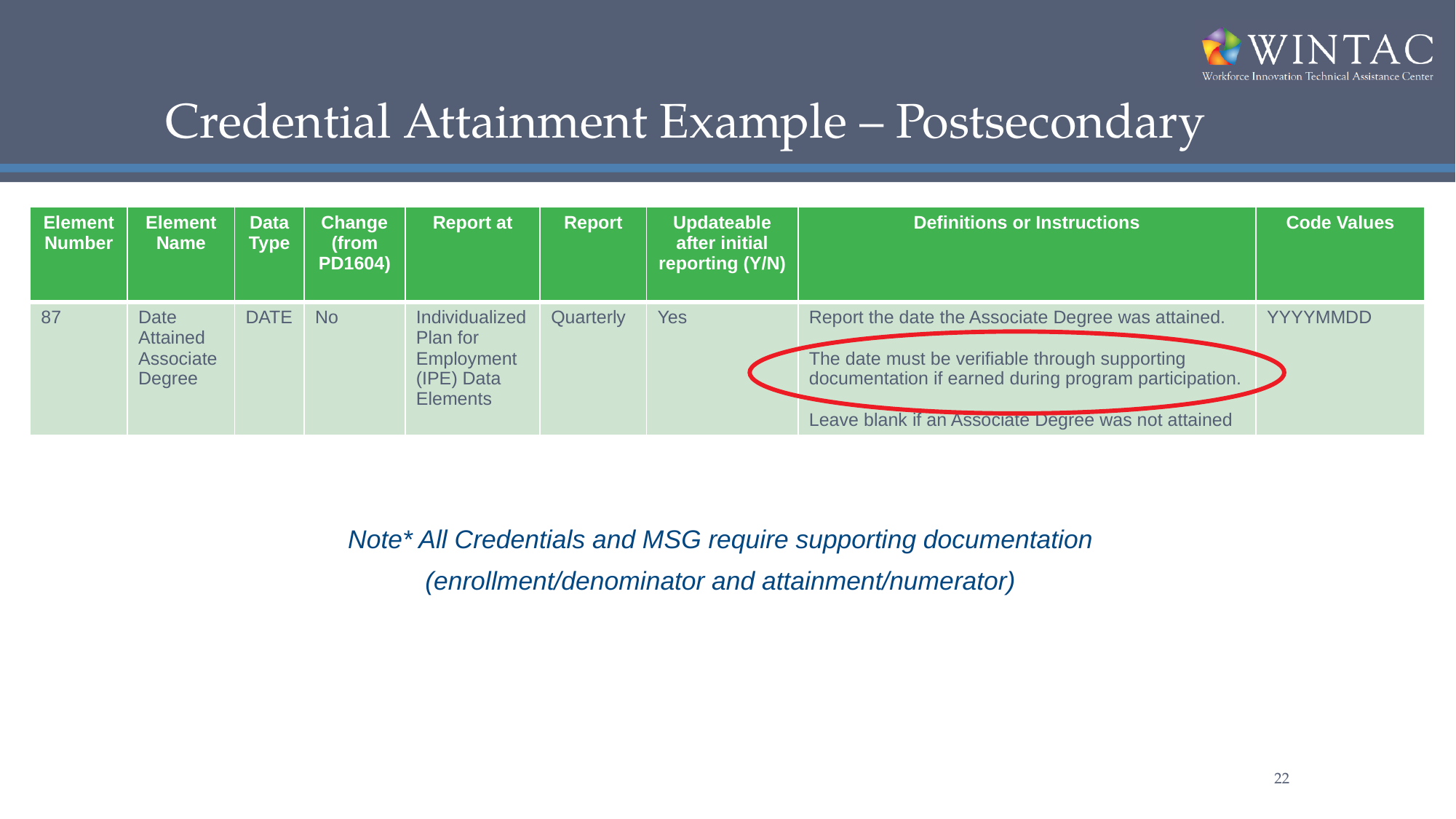

# Credential Attainment Example – Postsecondary
| Element Number | Element Name | Data Type | Change (from PD1604) | Report at | Report | Updateable after initial reporting (Y/N) | Definitions or Instructions | Code Values |
| --- | --- | --- | --- | --- | --- | --- | --- | --- |
| 87 | Date Attained Associate Degree | DATE | No | Individualized Plan for Employment (IPE) Data Elements | Quarterly | Yes | Report the date the Associate Degree was attained. The date must be verifiable through supporting documentation if earned during program participation. Leave blank if an Associate Degree was not attained | YYYYMMDD |

Note* All Credentials and MSG require supporting documentation
(enrollment/denominator and attainment/numerator)
22